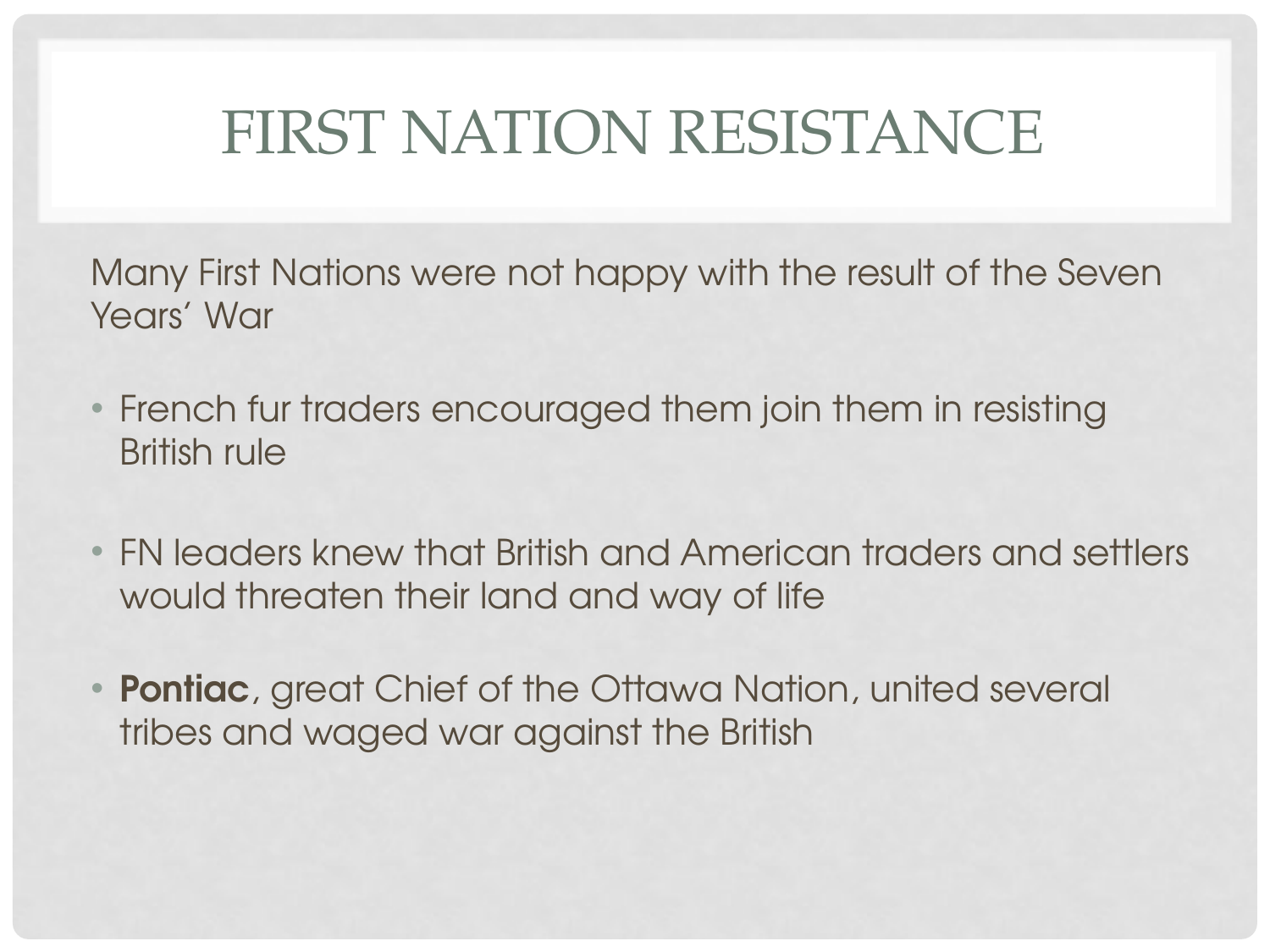

# First Nation Resistance
Many First Nations were not happy with the result of the Seven Years’ War
French fur traders encouraged them join them in resisting British rule

FN leaders knew that British and American traders and settlers would threaten their land and way of life
Pontiac, great Chief of the Ottawa Nation, united several tribes and waged war against the British